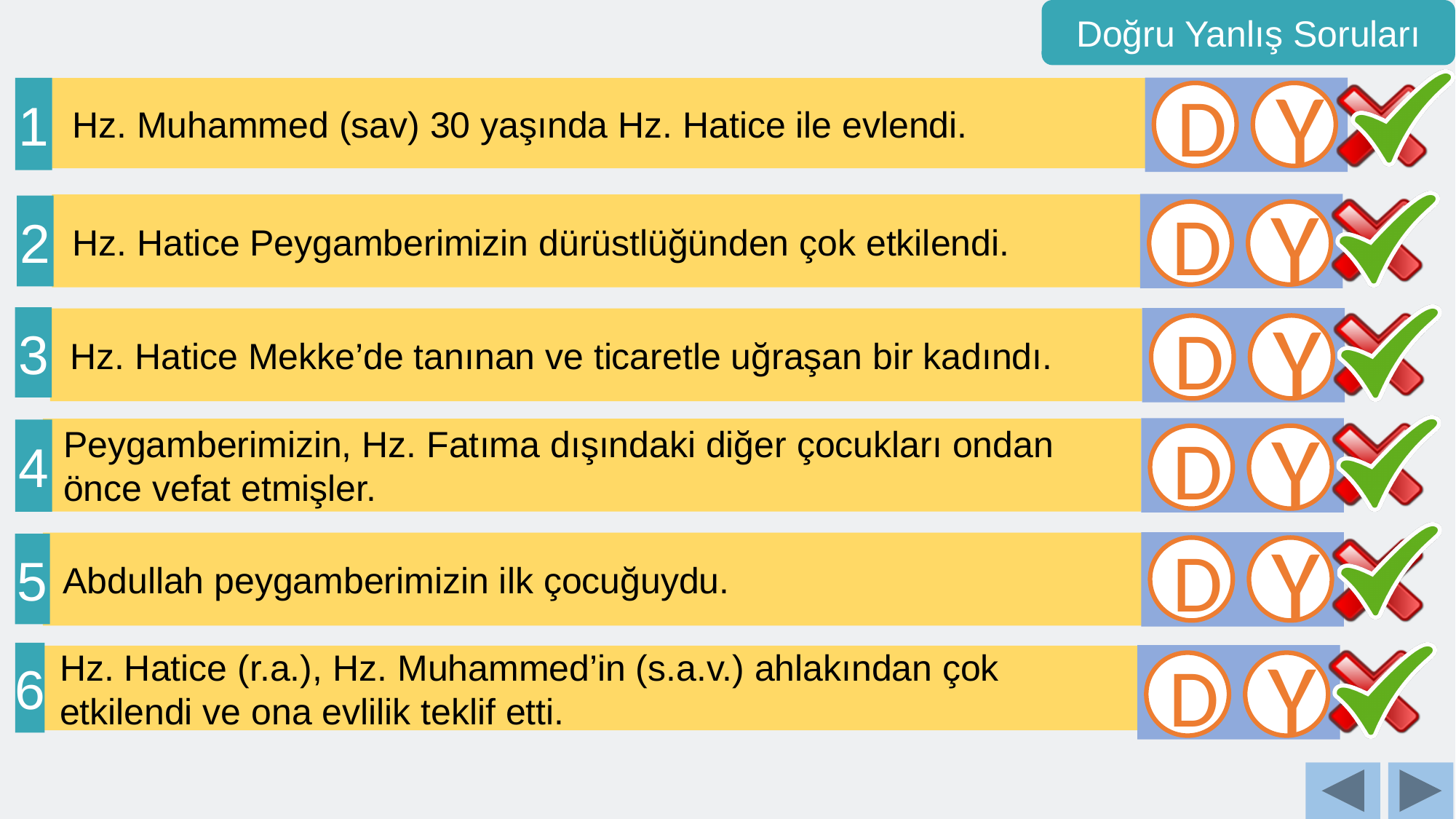

Doğru Yanlış Soruları

1
  Hz. Muhammed (sav) 30 yaşında Hz. Hatice ile evlendi.

D
Y

  Hz. Hatice Peygamberimizin dürüstlüğünden çok etkilendi.
2
D
Y

3

  Hz. Hatice Mekke’de tanınan ve ticaretle uğraşan bir kadındı.
D
Y

  Peygamberimizin, Hz. Fatıma dışındaki diğer çocukları ondan
  önce vefat etmişler.
4
D
Y

  Abdullah peygamberimizin ilk çocuğuydu.

5
D
Y

6

  Hz. Hatice (r.a.), Hz. Muhammed’in (s.a.v.) ahlakından çok
  etkilendi ve ona evlilik teklif etti.
D
Y